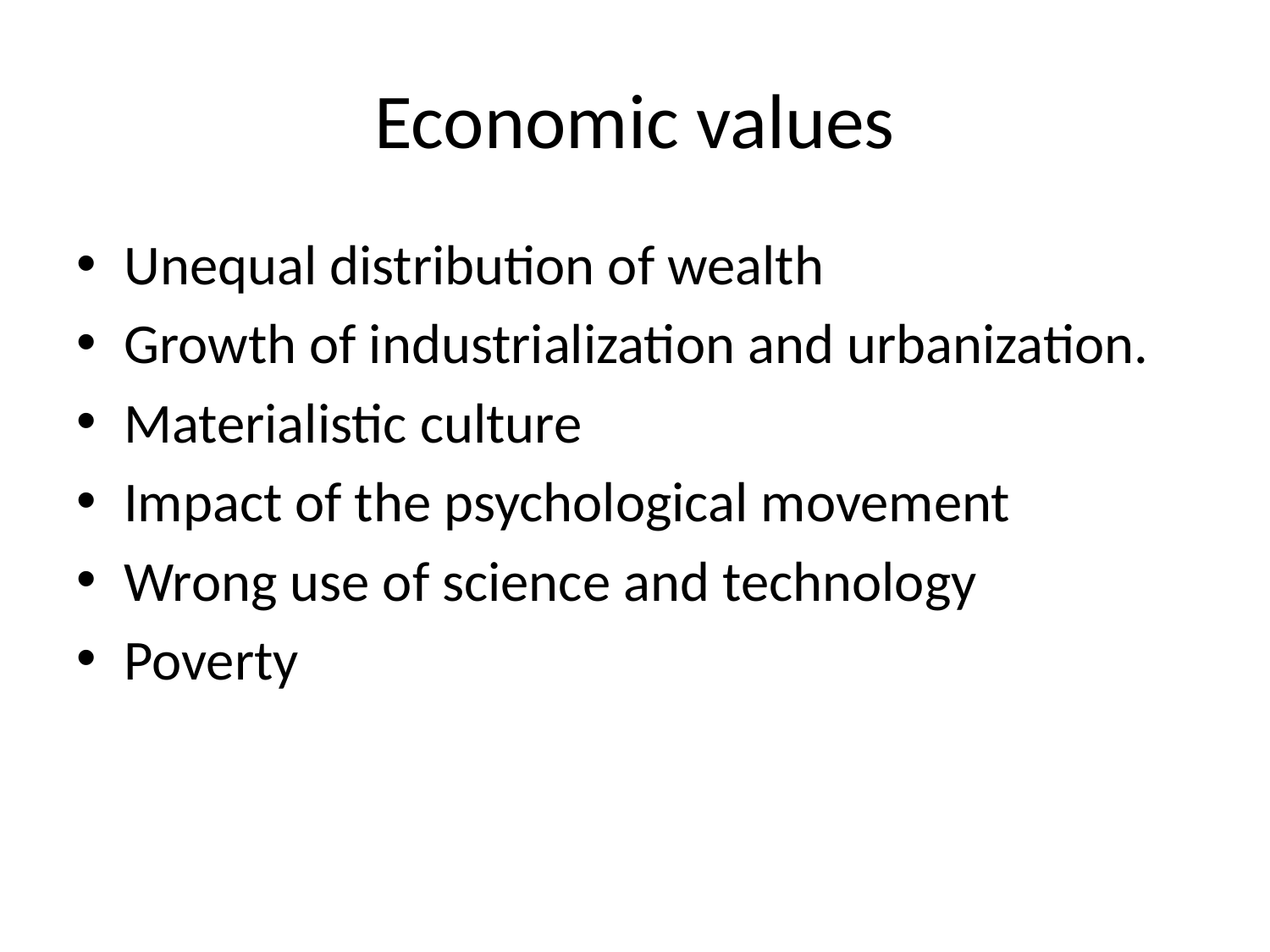

# Economic values
Unequal distribution of wealth
Growth of industrialization and urbanization.
Materialistic culture
Impact of the psychological movement
Wrong use of science and technology
Poverty